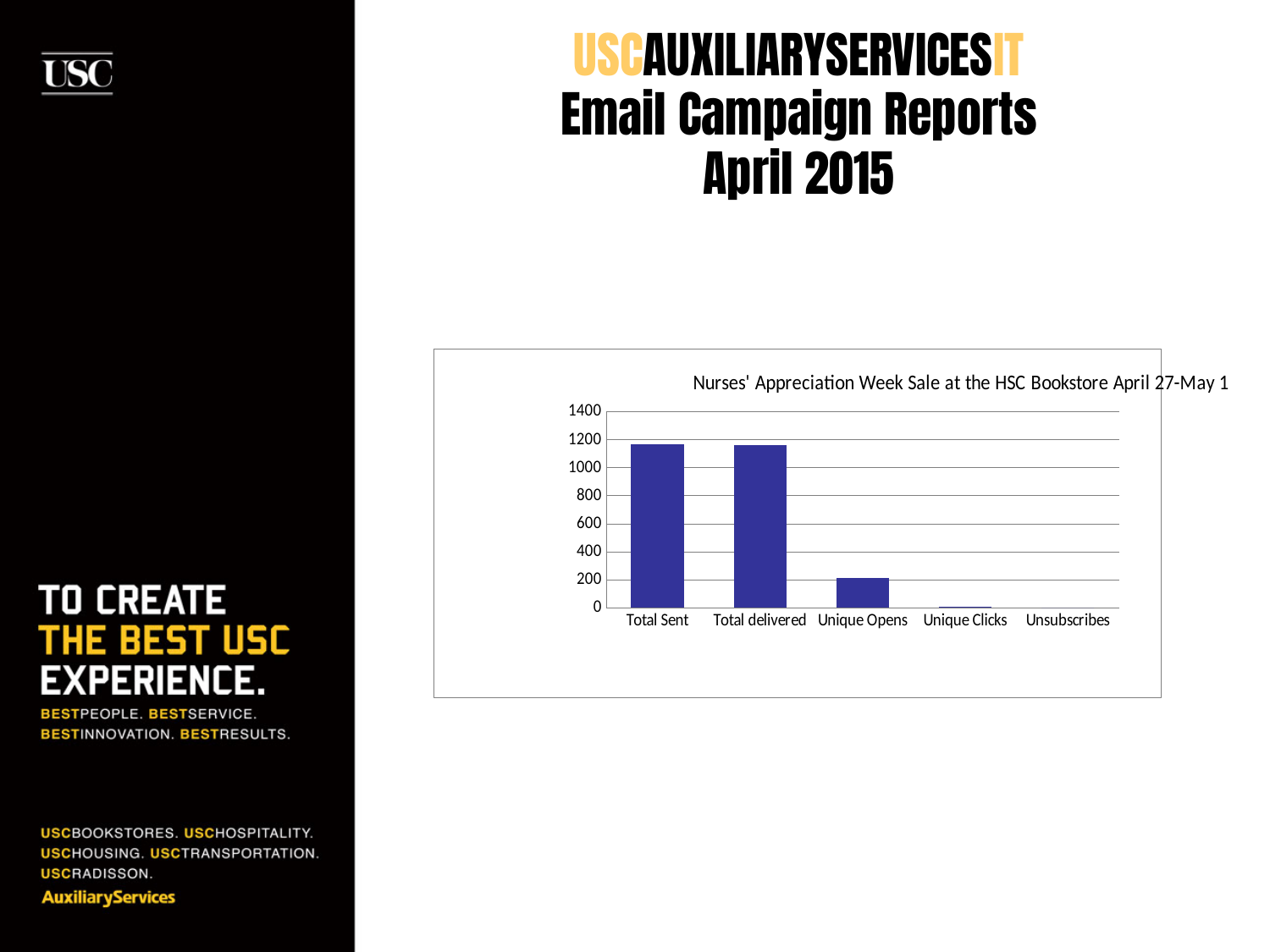

# USCAUXILIARYSERVICESIT Email Campaign Reports April 2015

### Chart: Nurses' Appreciation Week Sale at the HSC Bookstore April 27-May 1

| Category | BKS List (segment) |
|---|---|
| Total Sent | 1165.0 |
| Total delivered | 1163.0 |
| Unique Opens | 213.0 |
| Unique Clicks | 7.0 |
| Unsubscribes | 0.0 |